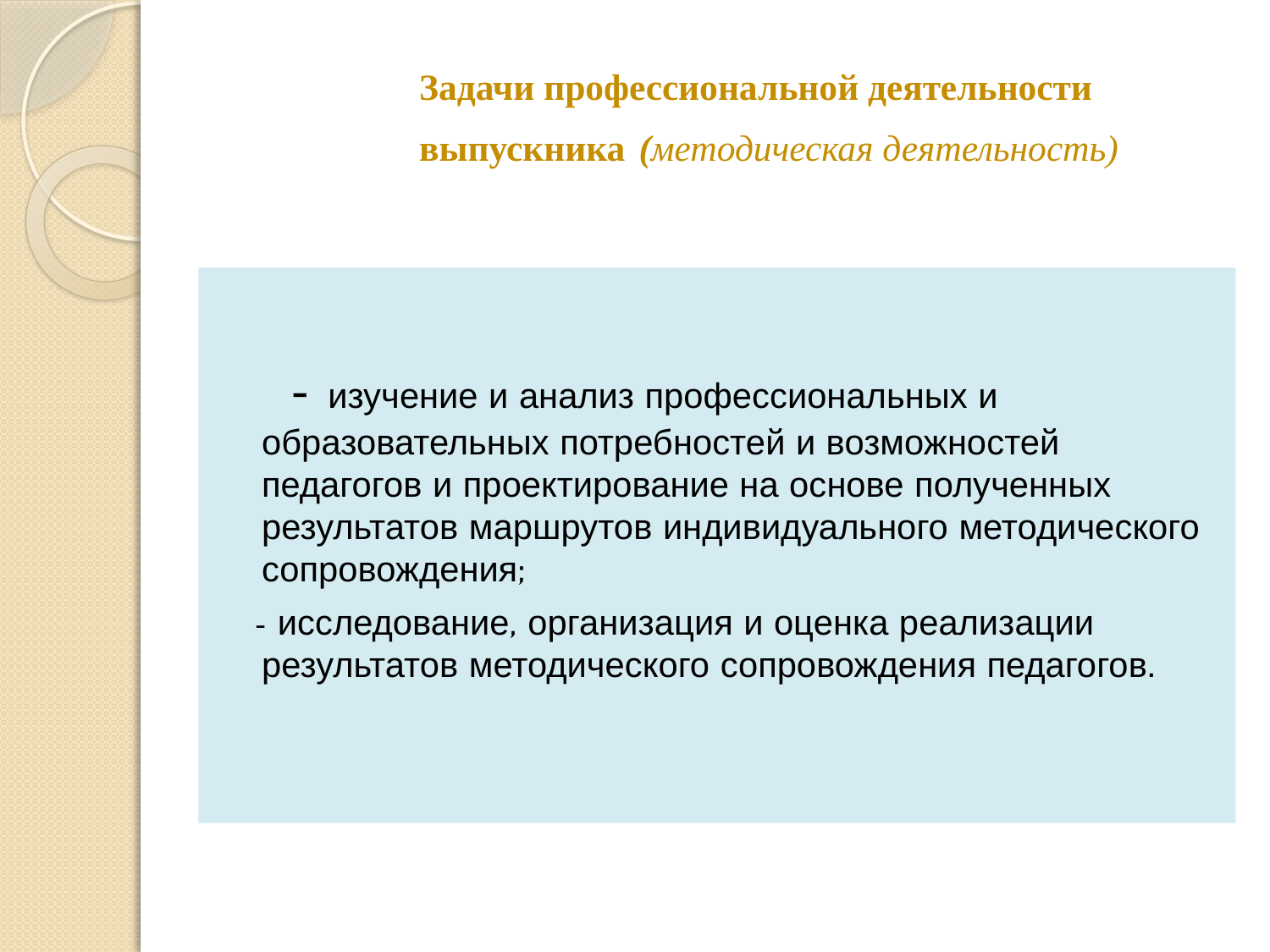

# Задачи профессиональной деятельности выпускника (методическая деятельность)

    - изучение и анализ профессиональных и образовательных потребностей и возможностей педагогов и проектирование на основе полученных результатов маршрутов индивидуального методического сопровождения;
   - исследование, организация и оценка реализации результатов методического сопровождения педагогов.